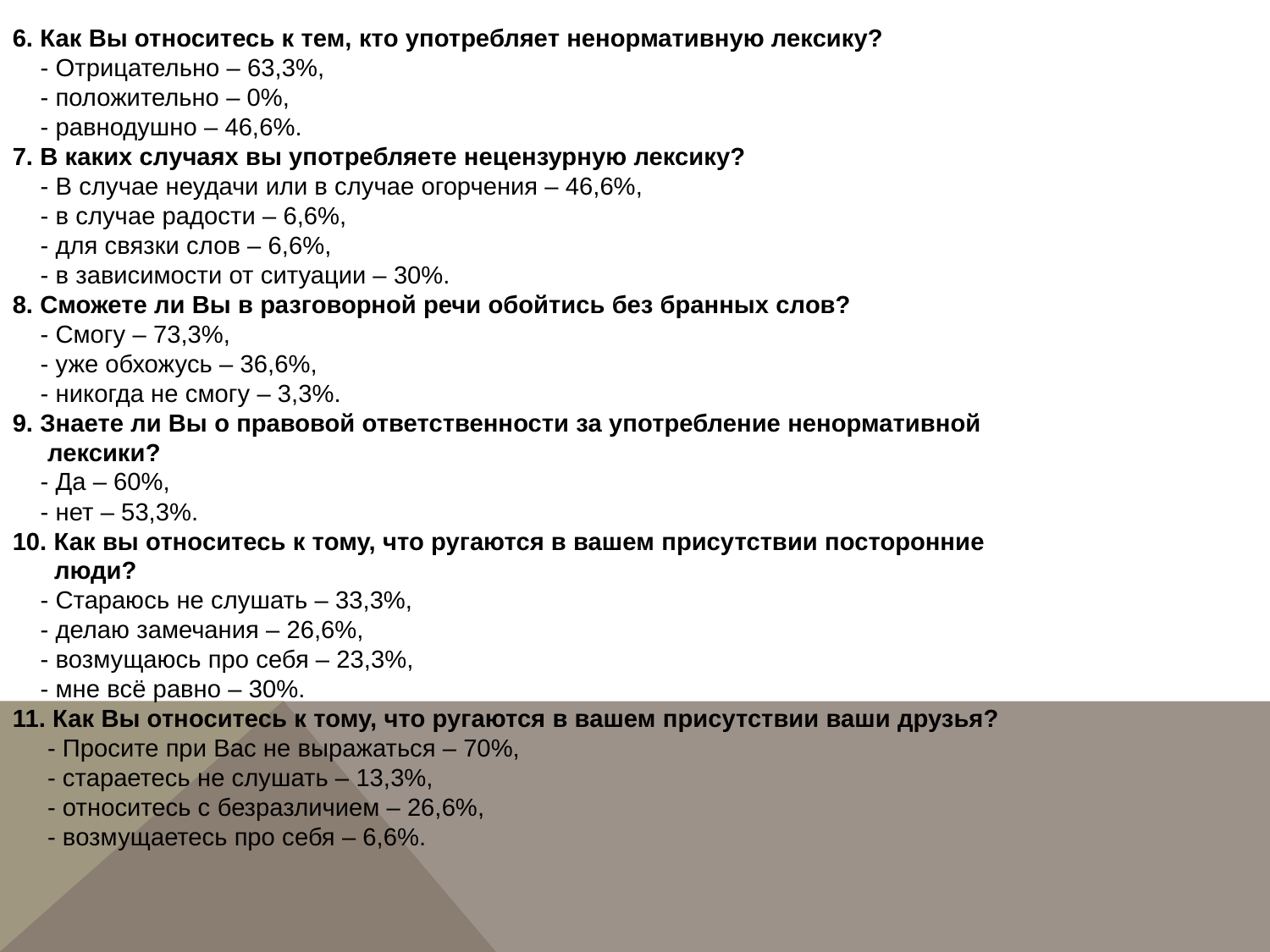

6. Как Вы относитесь к тем, кто употребляет ненормативную лексику?
    - Отрицательно – 63,3%,
    - положительно – 0%,
    - равнодушно – 46,6%.
7. В каких случаях вы употребляете нецензурную лексику?
    - В случае неудачи или в случае огорчения – 46,6%,
    - в случае радости – 6,6%,
    - для связки слов – 6,6%,
    - в зависимости от ситуации – 30%.
8. Сможете ли Вы в разговорной речи обойтись без бранных слов?
    - Смогу – 73,3%,
    - уже обхожусь – 36,6%,
    - никогда не смогу – 3,3%.
9. Знаете ли Вы о правовой ответственности за употребление ненормативной
     лексики?
    - Да – 60%,
    - нет – 53,3%.
10. Как вы относитесь к тому, что ругаются в вашем присутствии посторонние
      люди?
    - Стараюсь не слушать – 33,3%,
    - делаю замечания – 26,6%,
    - возмущаюсь про себя – 23,3%,
    - мне всё равно – 30%.
11. Как Вы относитесь к тому, что ругаются в вашем присутствии ваши друзья?
     - Просите при Вас не выражаться – 70%,
     - стараетесь не слушать – 13,3%,
     - относитесь с безразличием – 26,6%,
     - возмущаетесь про себя – 6,6%.